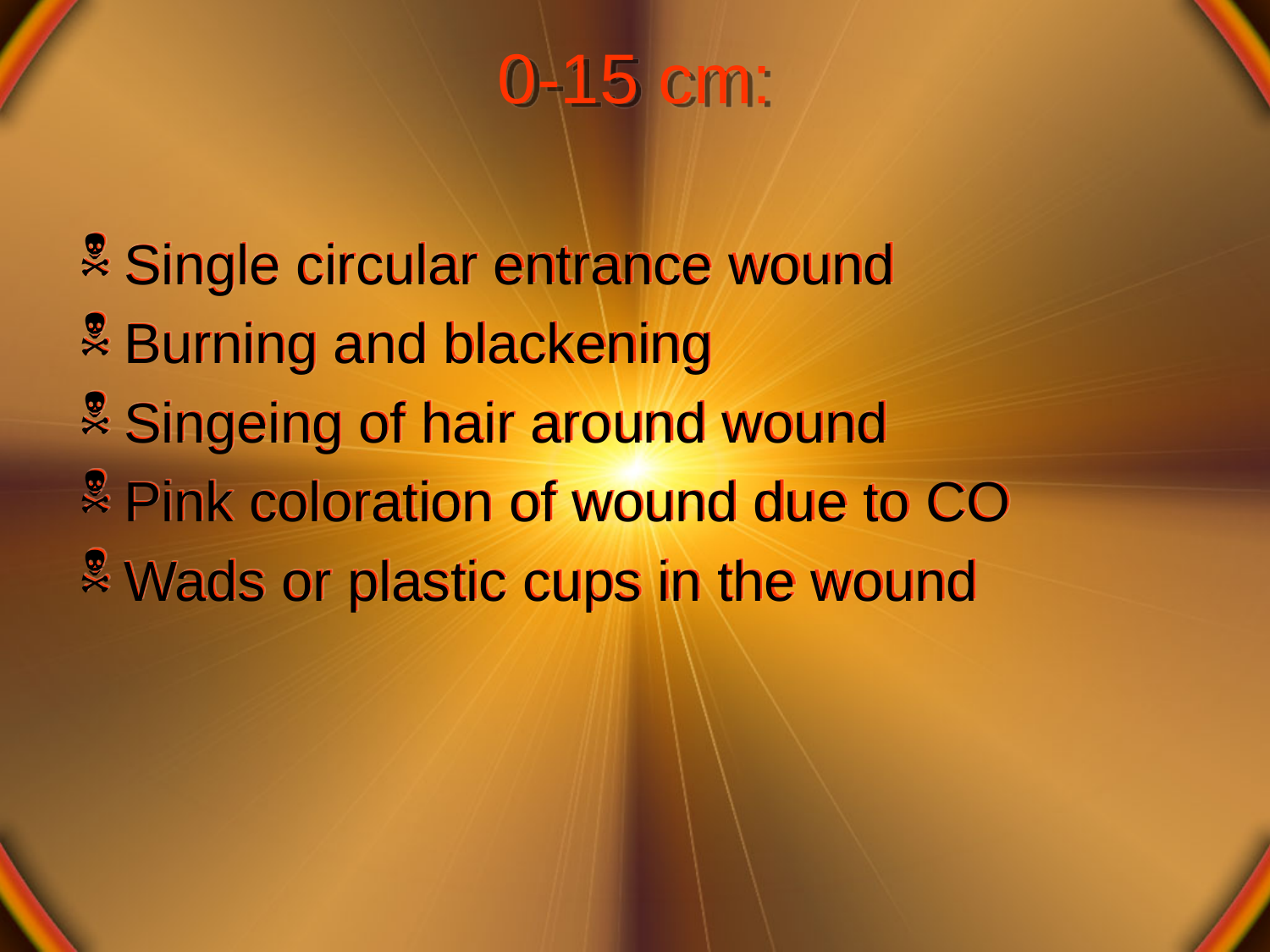

# 0-15 cm:
Single circular entrance wound
Burning and blackening
Singeing of hair around wound
Pink coloration of wound due to CO
Wads or plastic cups in the wound